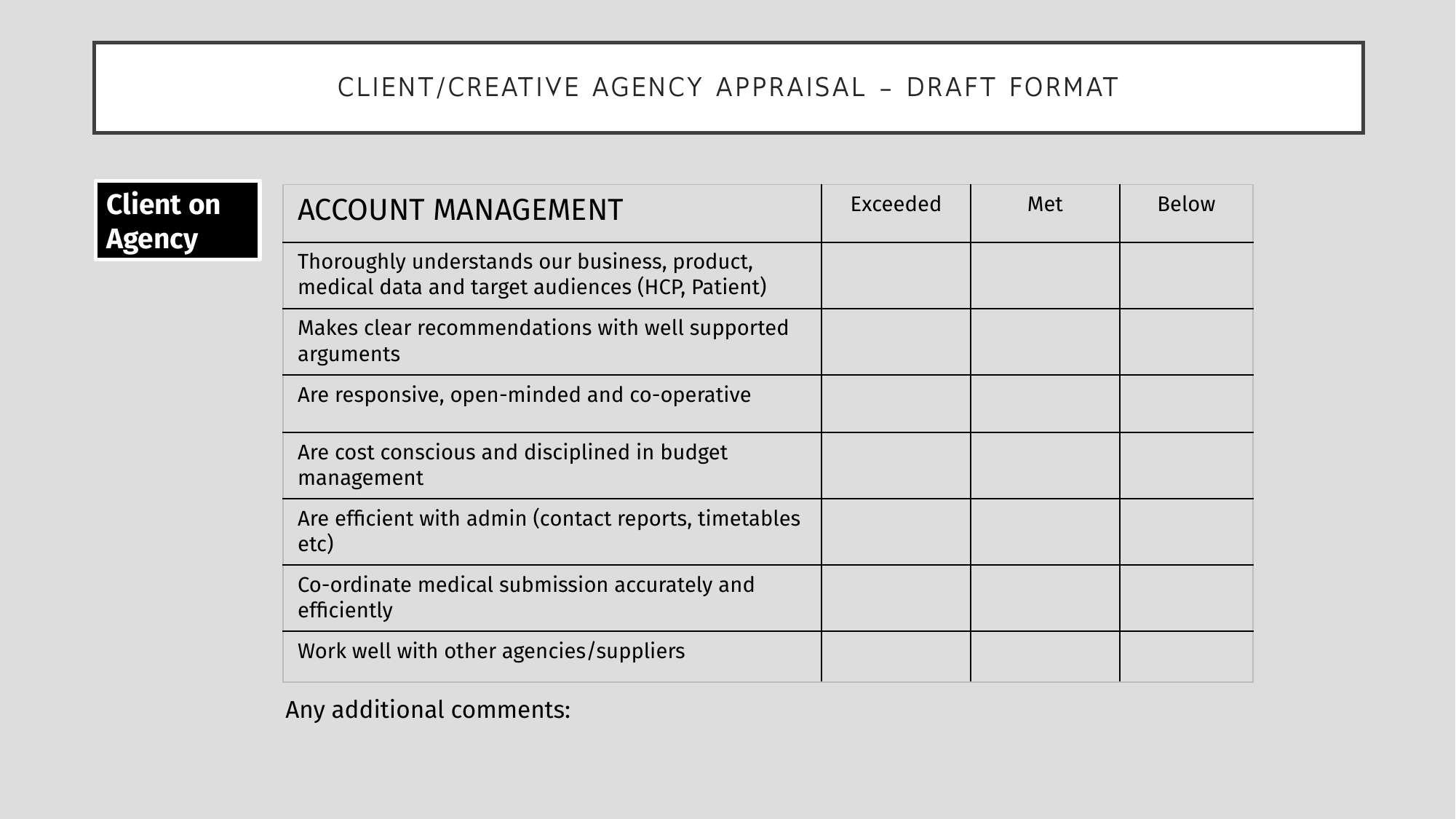

# Client/CREATIVE Agency appraisal – draft formaT
Client on Agency
| ACCOUNT MANAGEMENT | Exceeded | Met | Below |
| --- | --- | --- | --- |
| Thoroughly understands our business, product, medical data and target audiences (HCP, Patient) |  |  |  |
| Makes clear recommendations with well supported arguments |  |  |  |
| Are responsive, open-minded and co-operative |  |  |  |
| Are cost conscious and disciplined in budget management |  |  |  |
| Are efficient with admin (contact reports, timetables etc) |  |  |  |
| Co-ordinate medical submission accurately and efficiently |  |  |  |
| Work well with other agencies/suppliers |  |  |  |
Any additional comments: